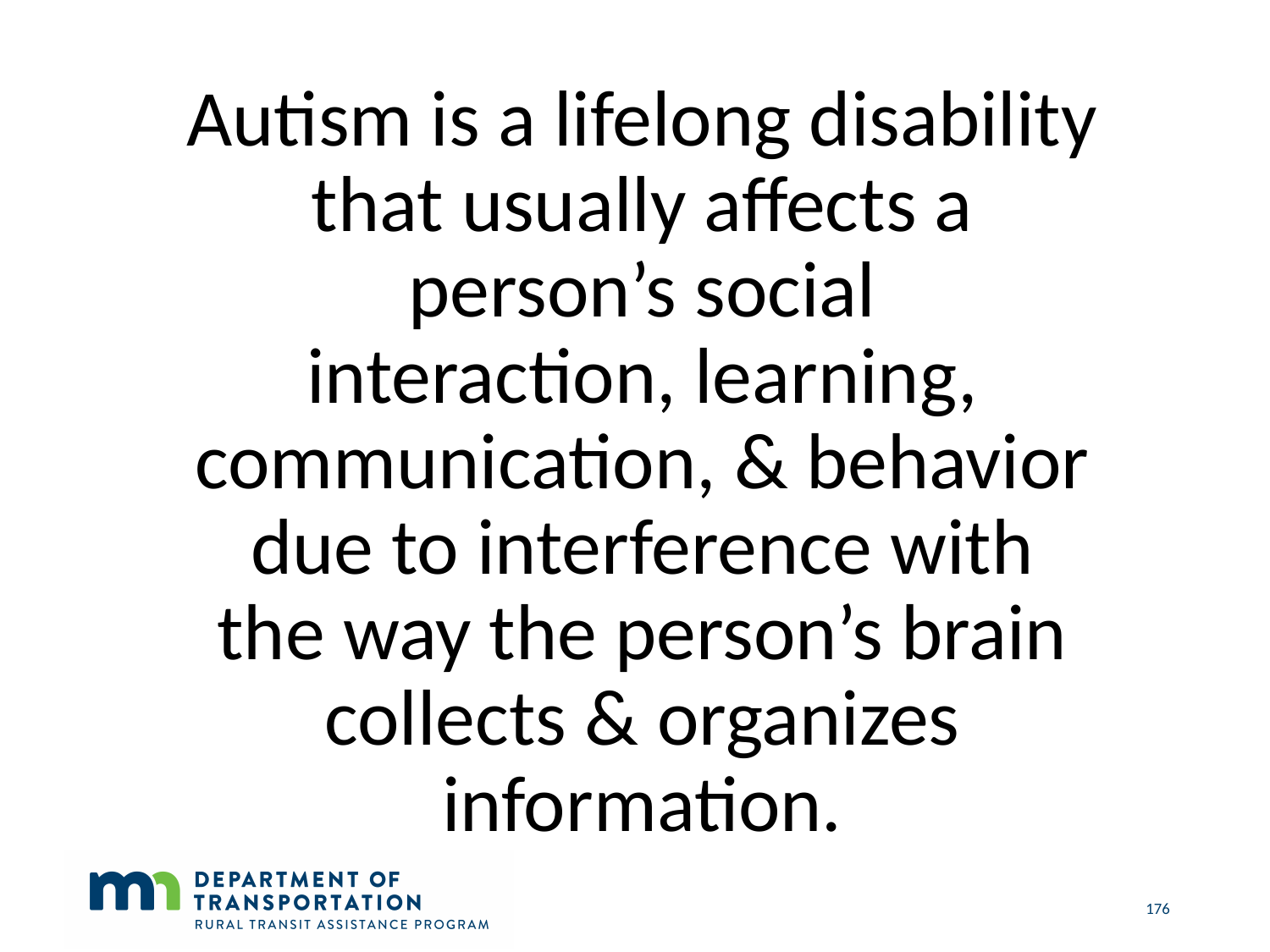

# Autism is a lifelong disability that usually affects a person’s social interaction, learning, communication, & behavior due to interference with the way the person’s brain collects & organizes information.

176